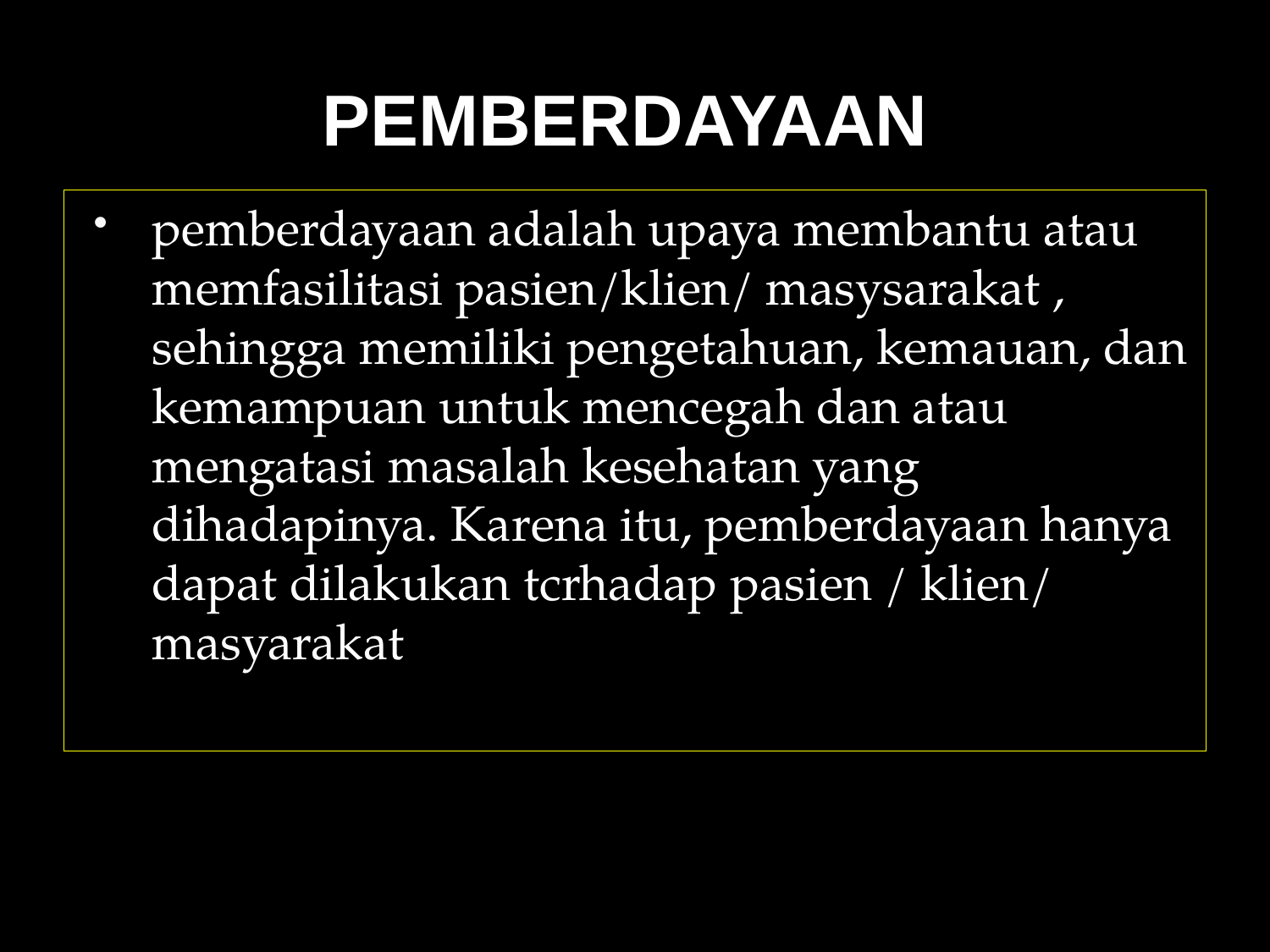

# PEMBERDAYAAN
pemberdayaan adalah upaya membantu atau memfasilitasi pasien/klien/ masysarakat , sehingga memiliki pengetahuan, kemauan, dan kemampuan untuk mencegah dan atau mengatasi masalah kesehatan yang dihadapinya. Karena itu, pemberdayaan hanya dapat dilakukan tcrhadap pasien / klien/ masyarakat